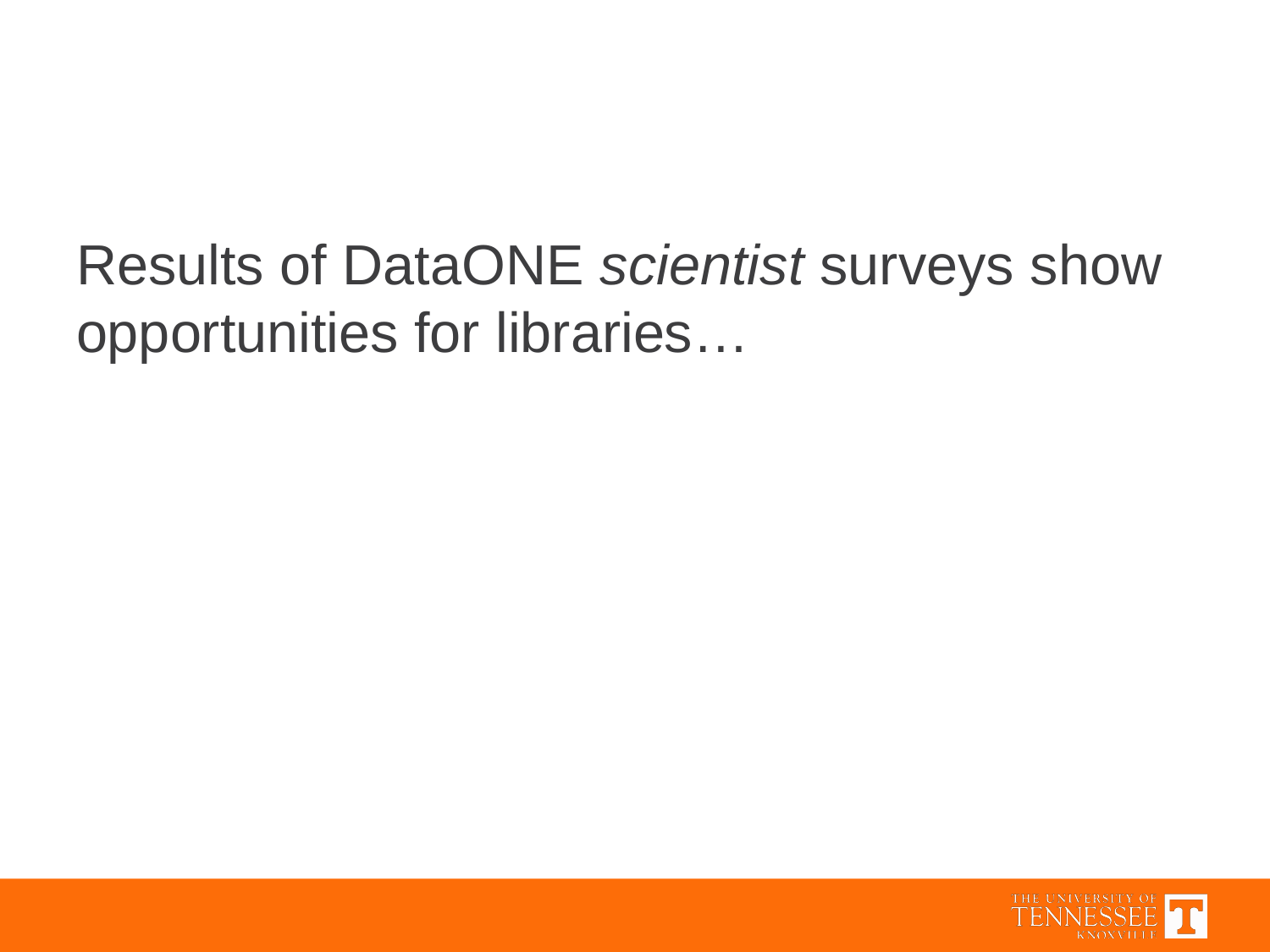

Results of DataONE scientist surveys show opportunities for libraries…